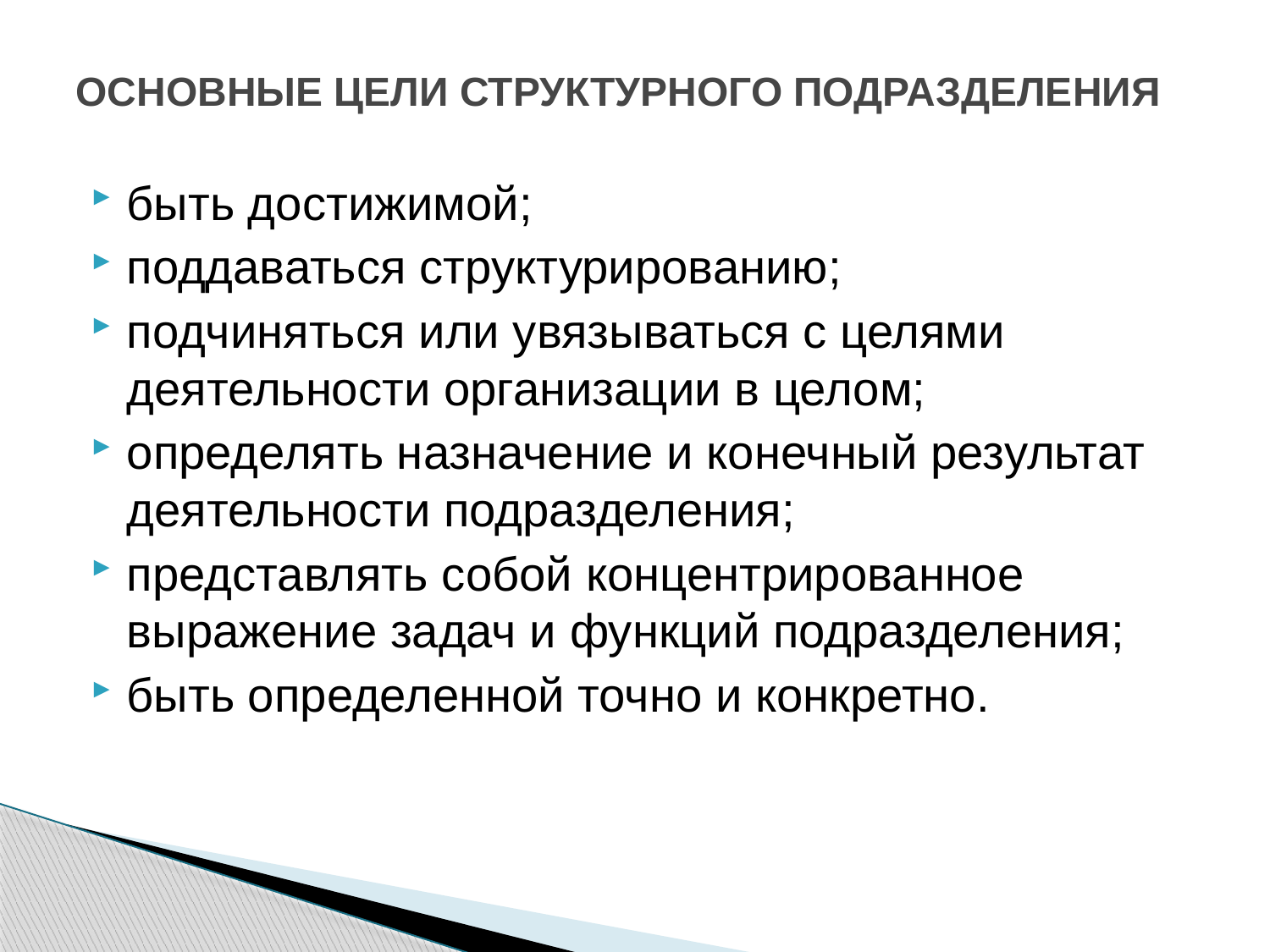

# ОСНОВНЫЕ ЦЕЛИ СТРУКТУРНОГО ПОДРАЗДЕЛЕНИЯ
быть достижимой;
поддаваться структурированию;
подчиняться или увязываться с целями деятельности организации в целом;
определять назначение и конечный результат деятельности подразделения;
представлять собой концентрированное выражение задач и функций подразделения;
быть определенной точно и конкретно.